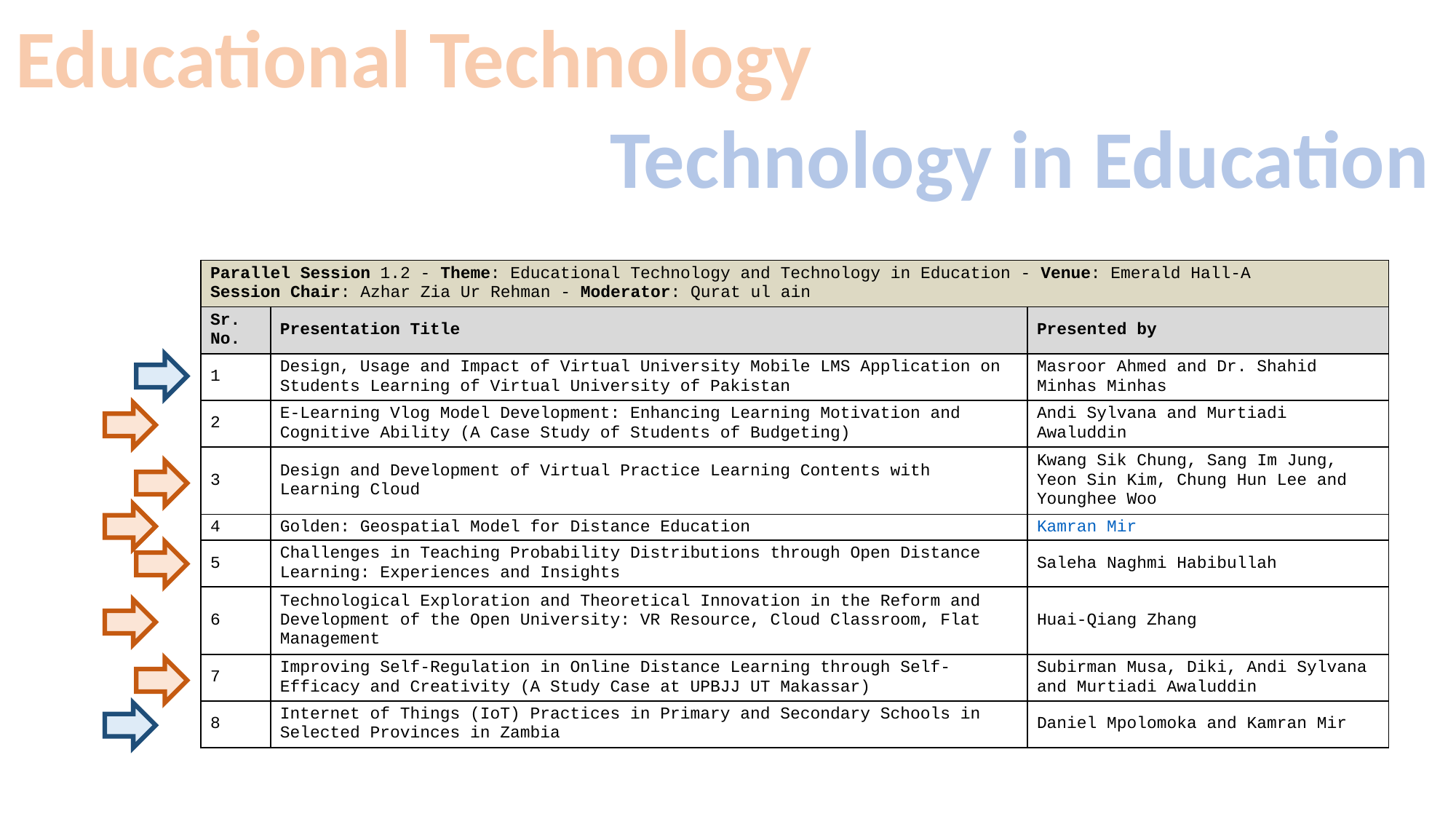

Educational Technology
Technology in Education
| Parallel Session 1.2 - Theme: Educational Technology and Technology in Education - Venue: Emerald Hall-A Session Chair: Azhar Zia Ur Rehman - Moderator: Qurat ul ain |  |  |
| --- | --- | --- |
| Sr. No. | Presentation Title | Presented by |
| 1 | Design, Usage and Impact of Virtual University Mobile LMS Application on Students Learning of Virtual University of Pakistan | Masroor Ahmed and Dr. Shahid Minhas Minhas |
| 2 | E-Learning Vlog Model Development: Enhancing Learning Motivation and Cognitive Ability (A Case Study of Students of Budgeting) | Andi Sylvana and Murtiadi Awaluddin |
| 3 | Design and Development of Virtual Practice Learning Contents with Learning Cloud | Kwang Sik Chung, Sang Im Jung, Yeon Sin Kim, Chung Hun Lee and Younghee Woo |
| 4 | Golden: Geospatial Model for Distance Education | Kamran Mir |
| 5 | Challenges in Teaching Probability Distributions through Open Distance Learning: Experiences and Insights | Saleha Naghmi Habibullah |
| 6 | Technological Exploration and Theoretical Innovation in the Reform and Development of the Open University: VR Resource, Cloud Classroom, Flat Management | Huai-Qiang Zhang |
| 7 | Improving Self-Regulation in Online Distance Learning through Self-Efficacy and Creativity (A Study Case at UPBJJ UT Makassar) | Subirman Musa, Diki, Andi Sylvana and Murtiadi Awaluddin |
| 8 | Internet of Things (IoT) Practices in Primary and Secondary Schools in Selected Provinces in Zambia | Daniel Mpolomoka and Kamran Mir |